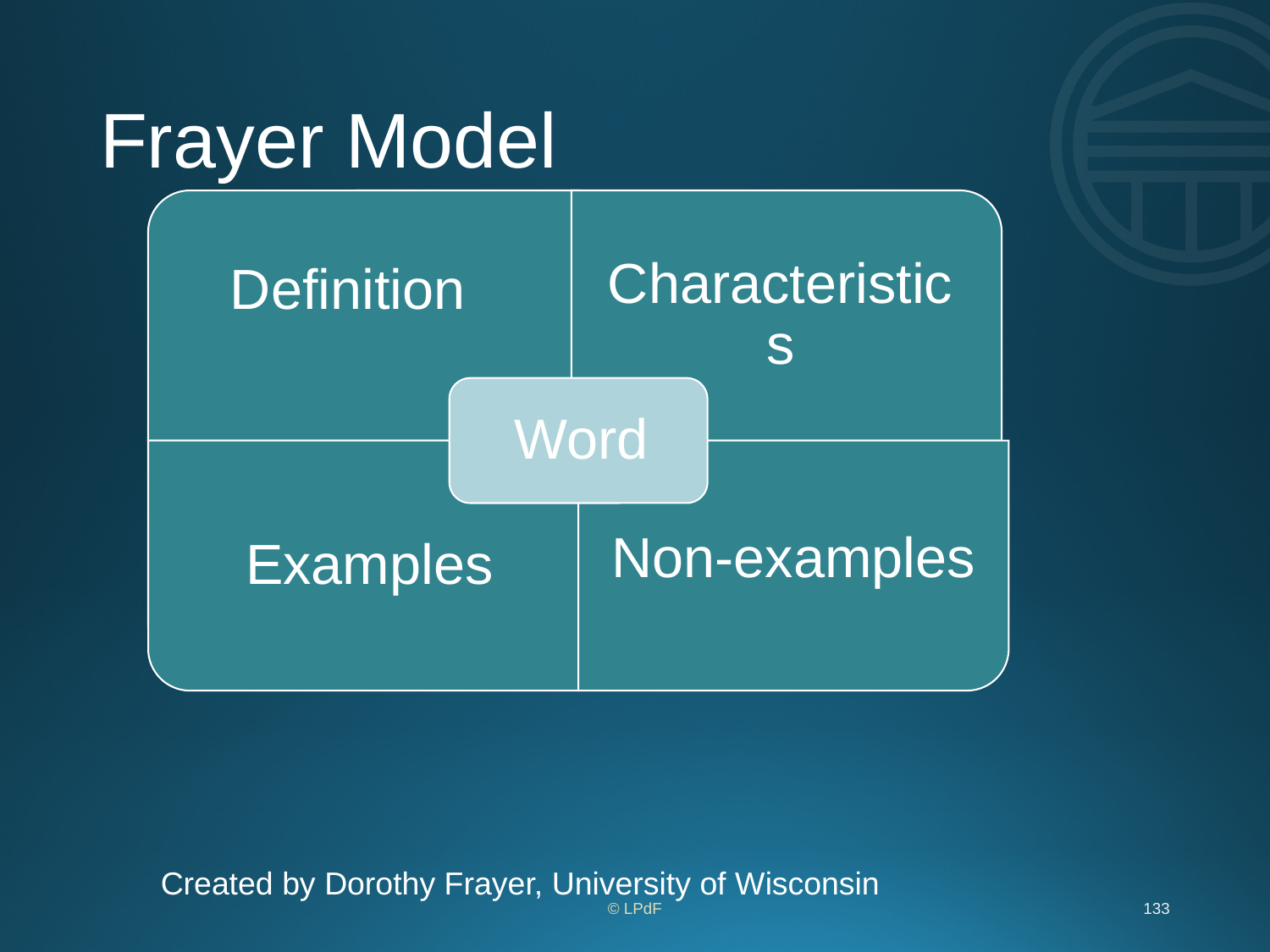

# Frayer Model
Definition
Characteristics
Examples
Non-examples
Word
Created by Dorothy Frayer, University of Wisconsin
© LPdF
133